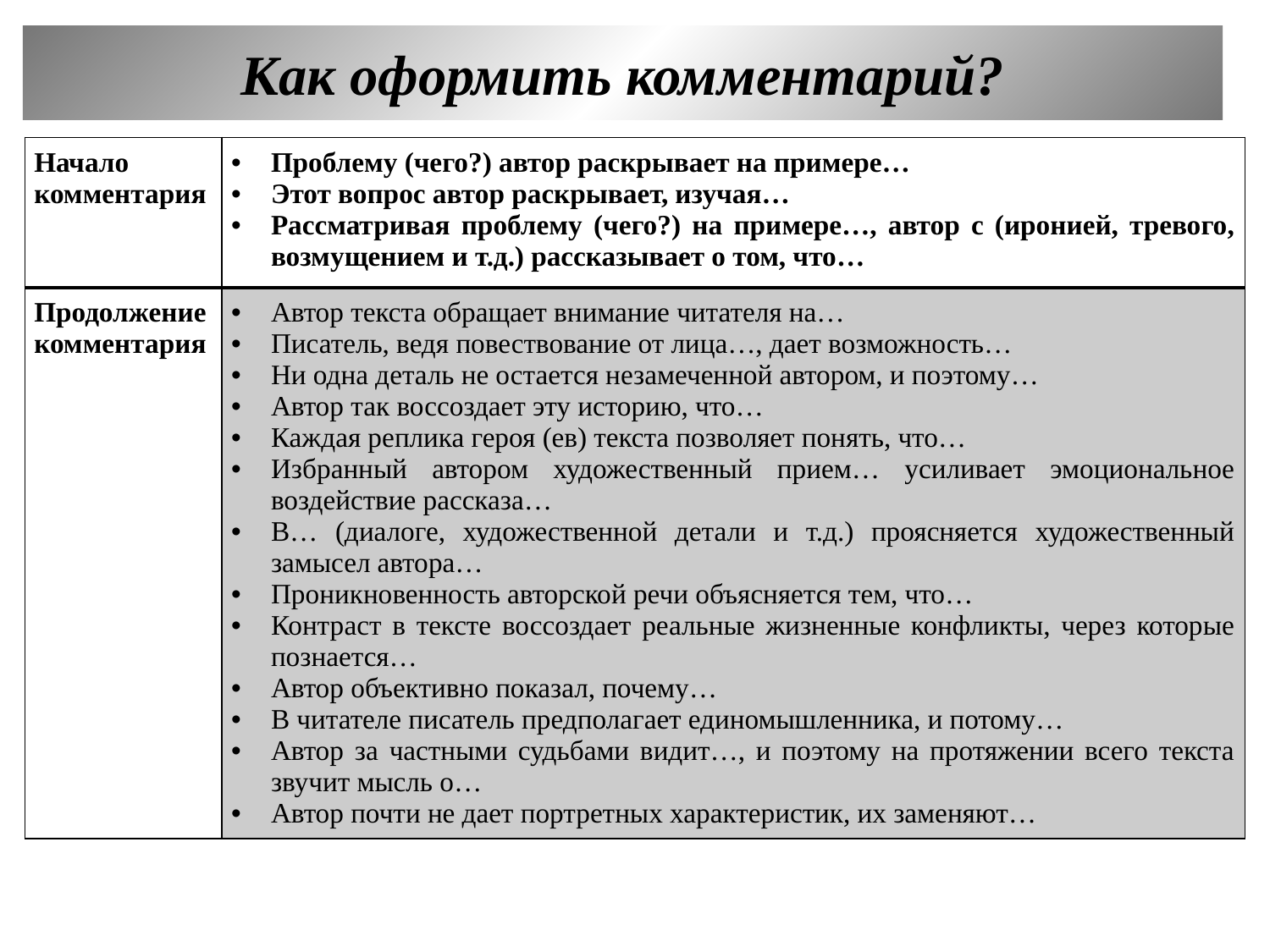

Как оформить комментарий?
| Начало комментария | Проблему (чего?) автор раскрывает на примере… Этот вопрос автор раскрывает, изучая… Рассматривая проблему (чего?) на примере…, автор с (иронией, тревого, возмущением и т.д.) рассказывает о том, что… |
| --- | --- |
| Продолжение комментария | Автор текста обращает внимание читателя на… Писатель, ведя повествование от лица…, дает возможность… Ни одна деталь не остается незамеченной автором, и поэтому… Автор так воссоздает эту историю, что… Каждая реплика героя (ев) текста позволяет понять, что… Избранный автором художественный прием… усиливает эмоциональное воздействие рассказа… В… (диалоге, художественной детали и т.д.) проясняется художественный замысел автора… Проникновенность авторской речи объясняется тем, что… Контраст в тексте воссоздает реальные жизненные конфликты, через которые познается… Автор объективно показал, почему… В читателе писатель предполагает единомышленника, и потому… Автор за частными судьбами видит…, и поэтому на протяжении всего текста звучит мысль о… Автор почти не дает портретных характеристик, их заменяют… |